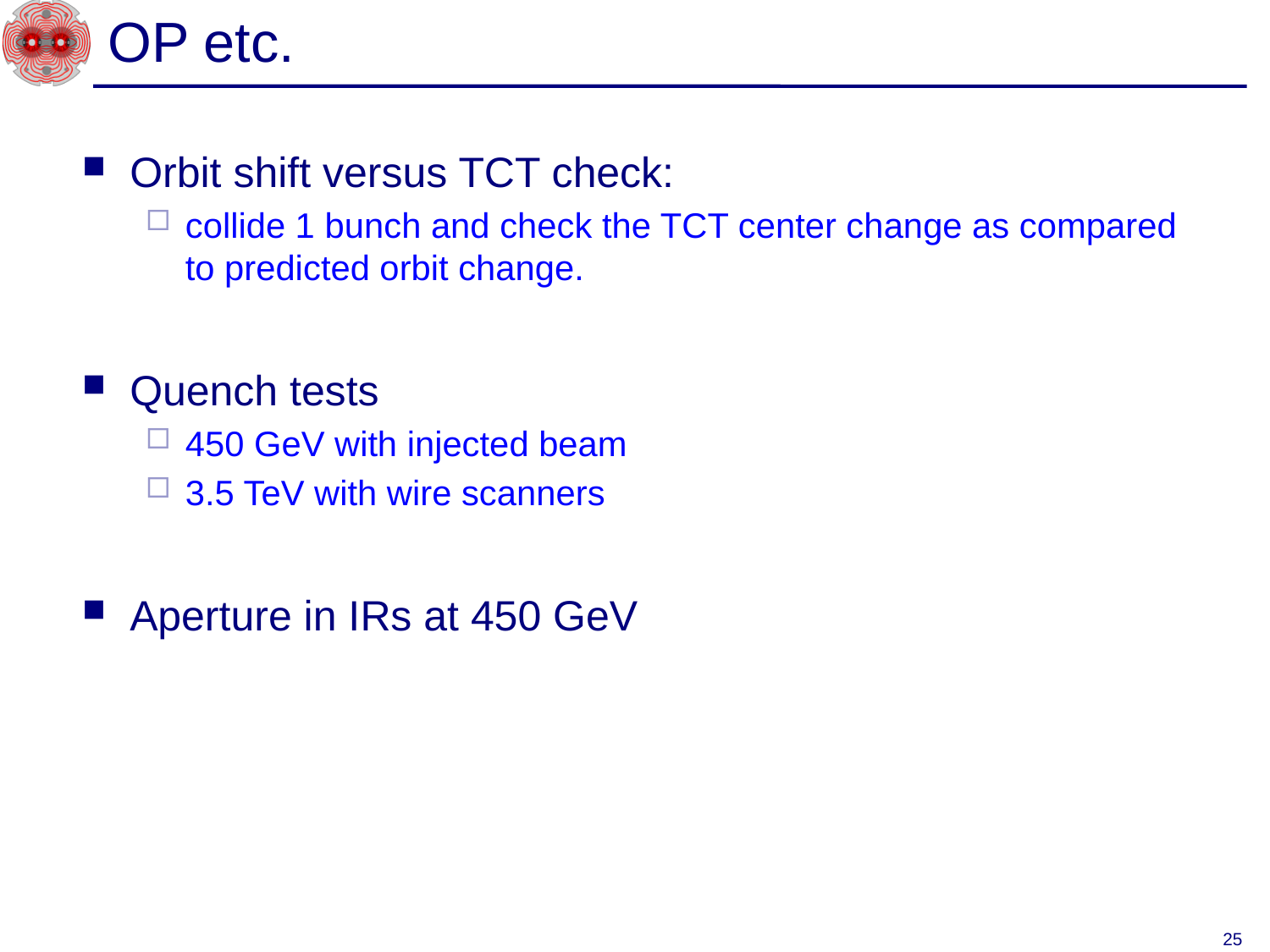

# OP etc.
Orbit shift versus TCT check:
collide 1 bunch and check the TCT center change as compared to predicted orbit change.

Quench tests
450 GeV with injected beam
3.5 TeV with wire scanners

Aperture in IRs at 450 GeV

25